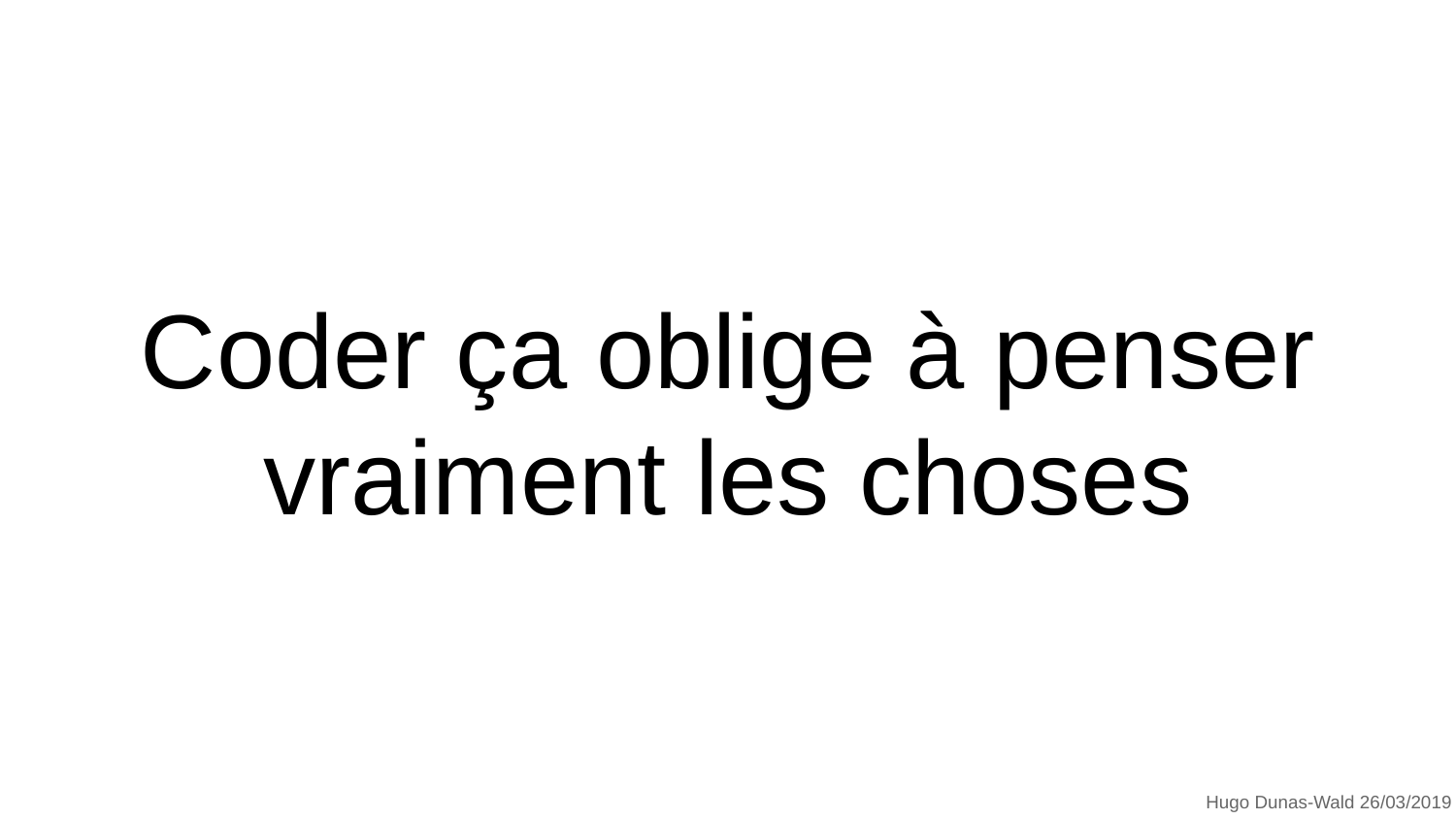

# Coder ça oblige à penser vraiment les choses
Hugo Dunas-Wald 26/03/2019